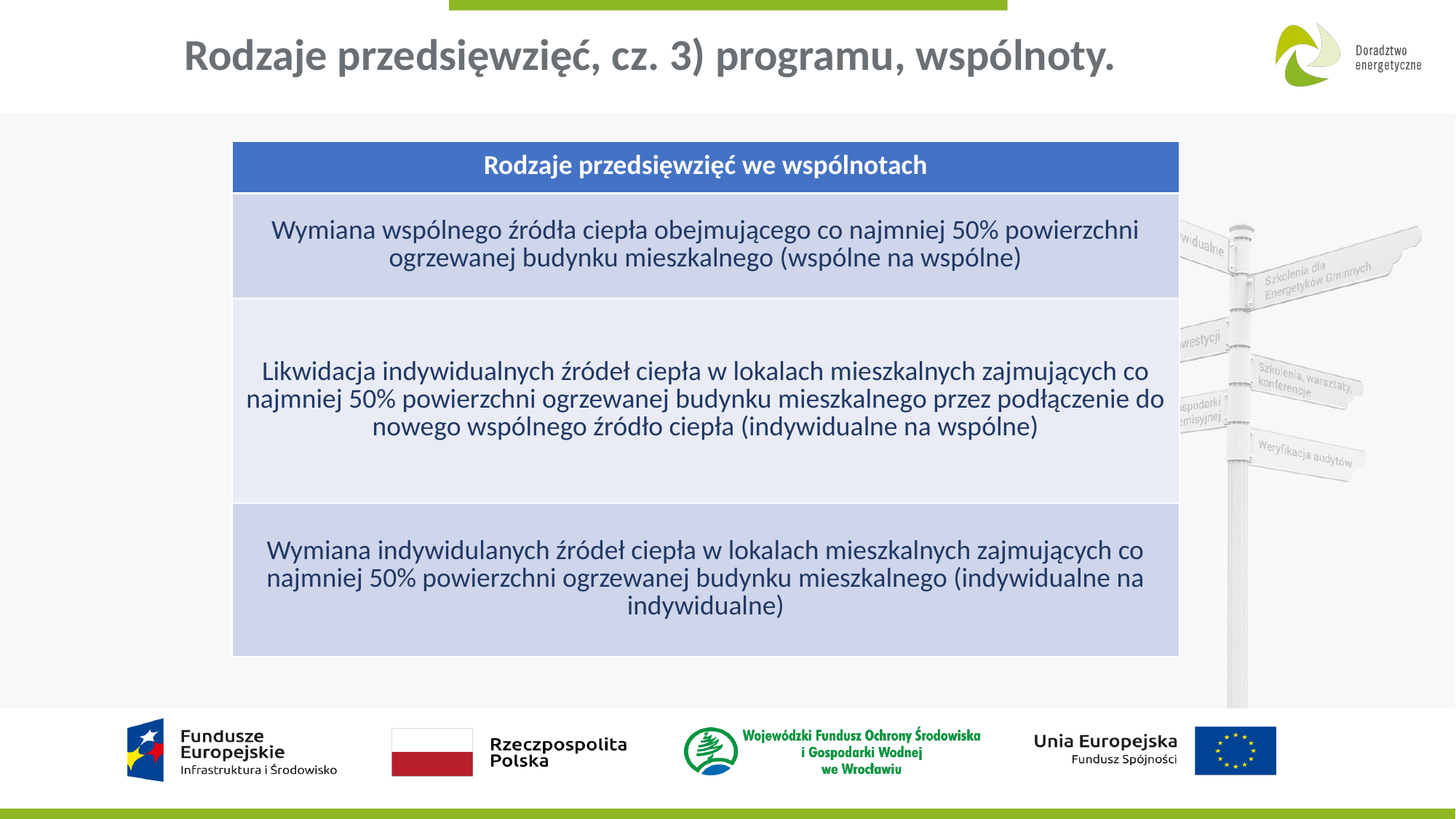

# Rodzaje przedsięwzięć, cz. 3) programu, wspólnoty.
| Rodzaje przedsięwzięć we wspólnotach |
| --- |
| Wymiana wspólnego źródła ciepła obejmującego co najmniej 50% powierzchni ogrzewanej budynku mieszkalnego (wspólne na wspólne) |
| Likwidacja indywidualnych źródeł ciepła w lokalach mieszkalnych zajmujących co najmniej 50% powierzchni ogrzewanej budynku mieszkalnego przez podłączenie do nowego wspólnego źródło ciepła (indywidualne na wspólne) |
| Wymiana indywidulanych źródeł ciepła w lokalach mieszkalnych zajmujących co najmniej 50% powierzchni ogrzewanej budynku mieszkalnego (indywidualne na indywidualne) |